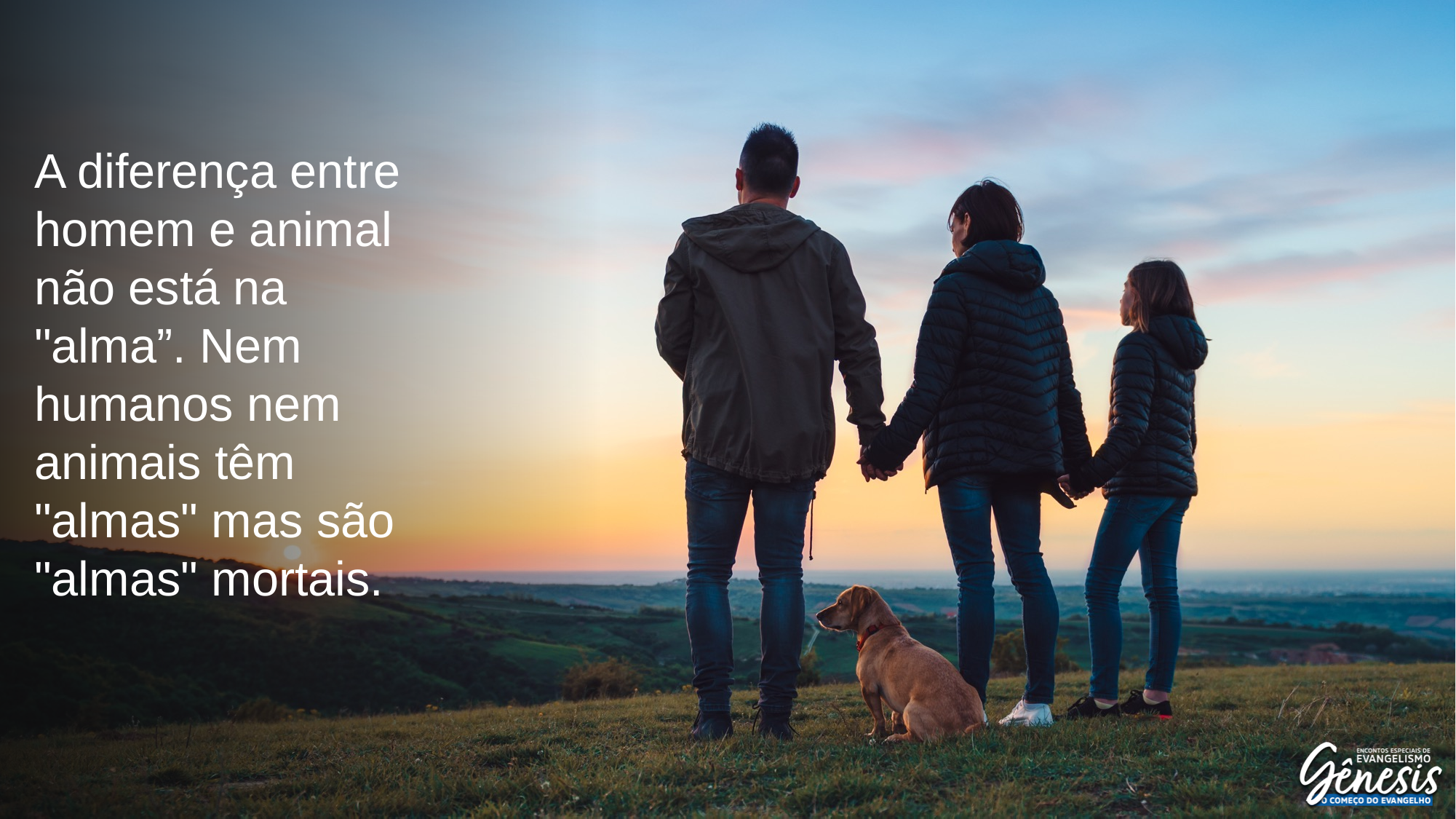

A diferença entre homem e animal não está na "alma”. Nem humanos nem animais têm "almas" mas são "almas" mortais.